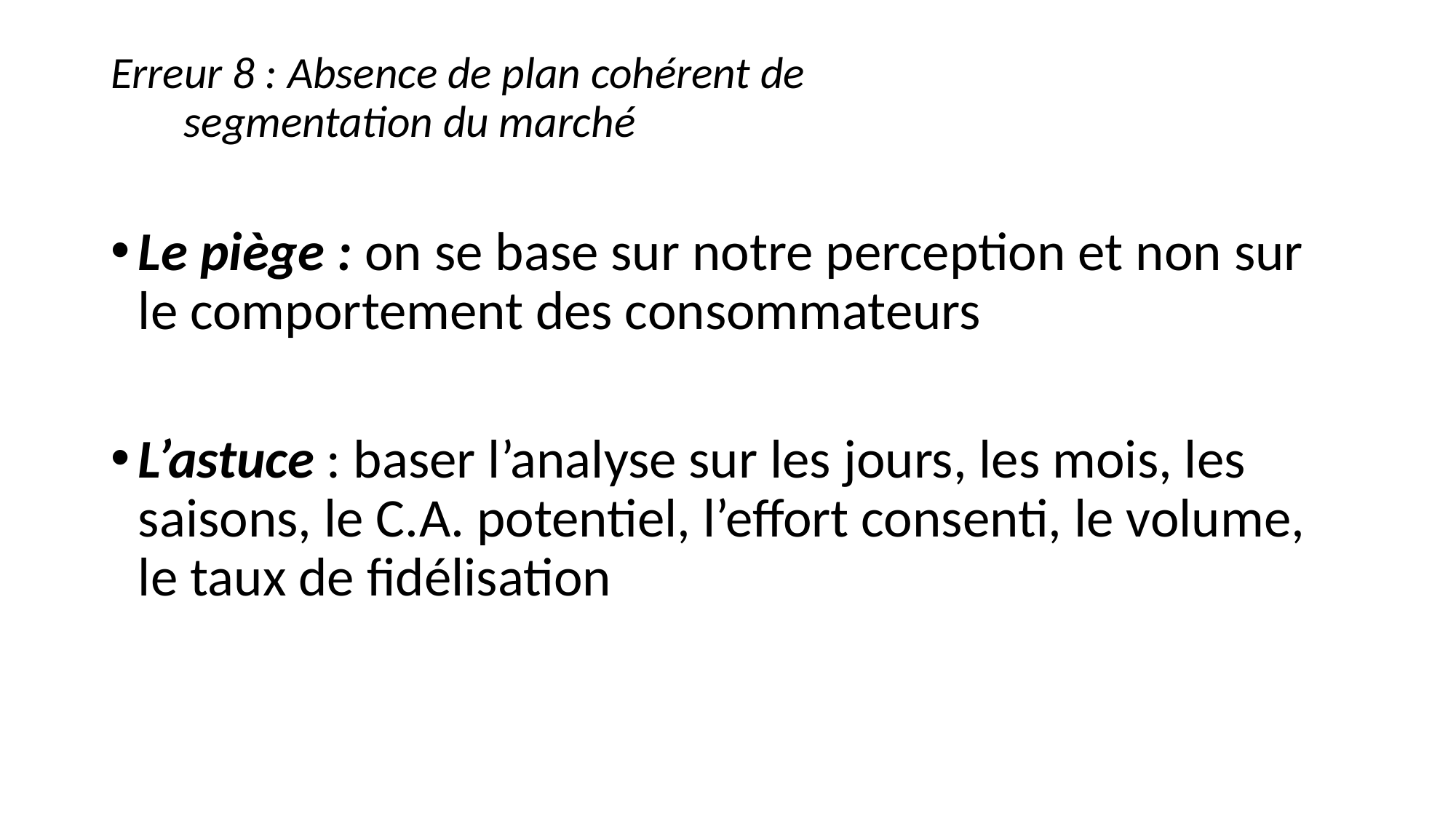

# Erreur 8 : Absence de plan cohérent de segmentation du marché
Le piège : on se base sur notre perception et non sur le comportement des consommateurs

L’astuce : baser l’analyse sur les jours, les mois, les saisons, le C.A. potentiel, l’effort consenti, le volume, le taux de fidélisation